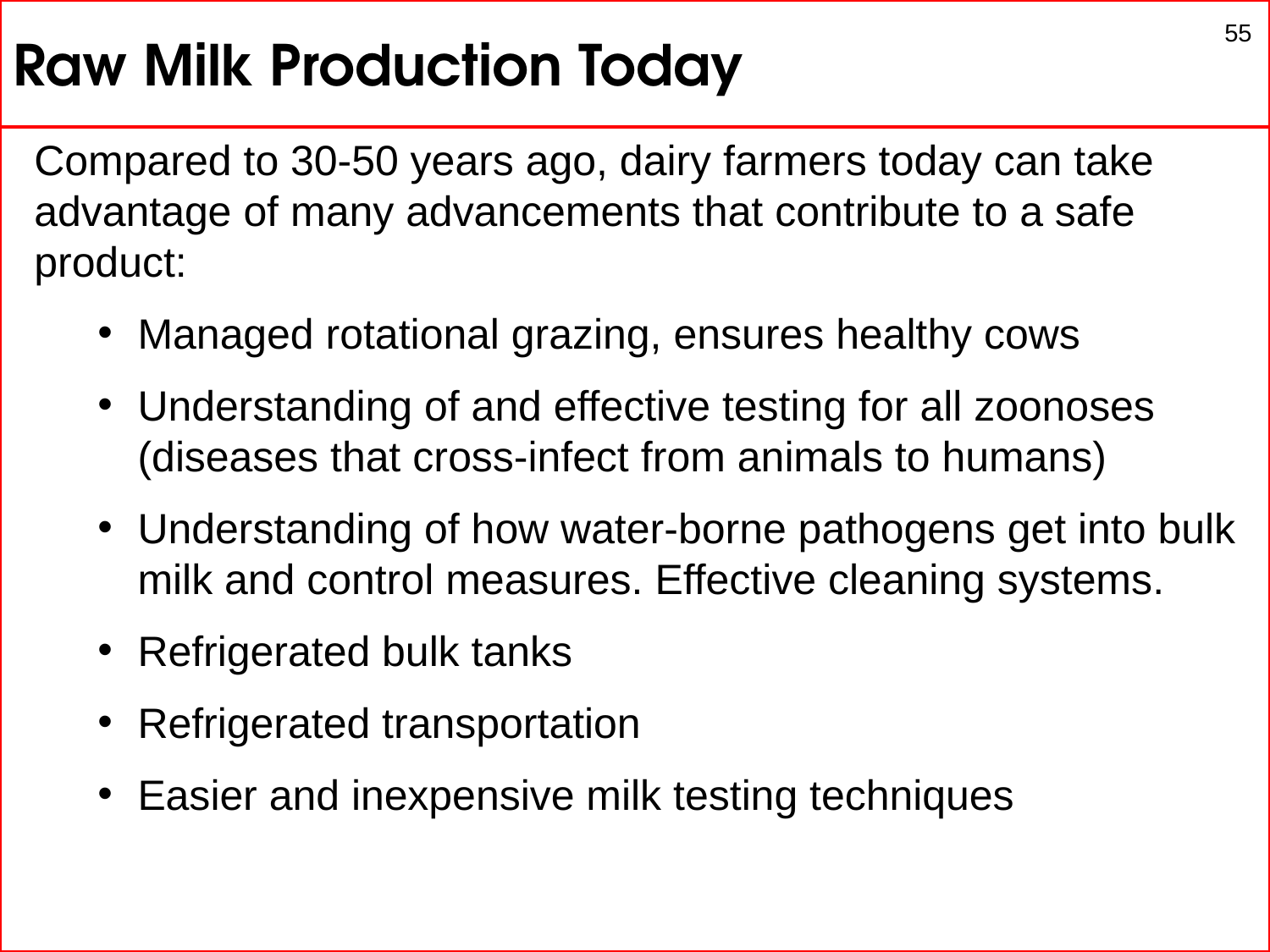

# Raw Milk Production Today
55
Compared to 30-50 years ago, dairy farmers today can take advantage of many advancements that contribute to a safe product:
Managed rotational grazing, ensures healthy cows
Understanding of and effective testing for all zoonoses (diseases that cross-infect from animals to humans)
Understanding of how water-borne pathogens get into bulk milk and control measures. Effective cleaning systems.
Refrigerated bulk tanks
Refrigerated transportation
Easier and inexpensive milk testing techniques